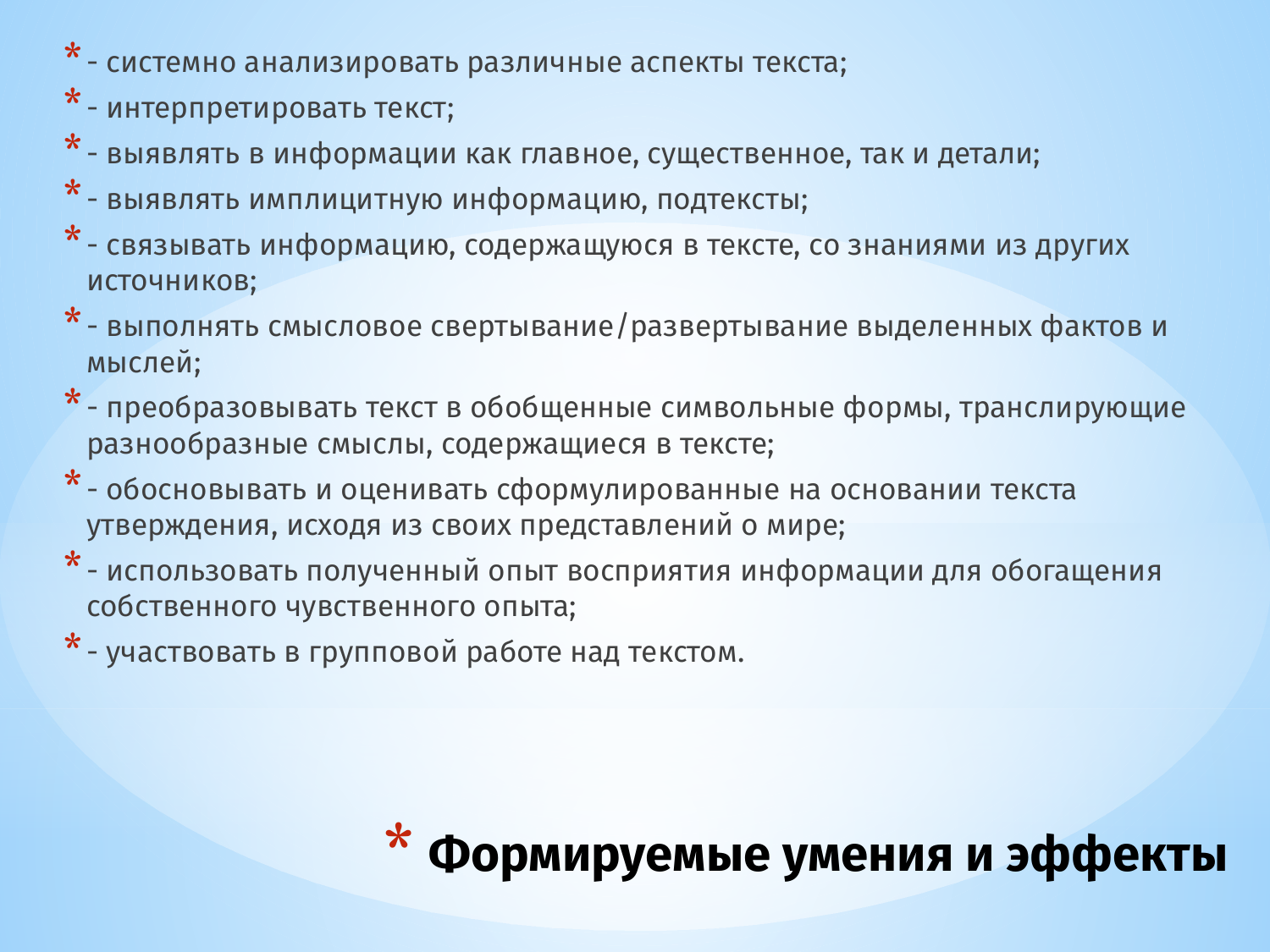

- системно анализировать различные аспекты текста;
- интерпретировать текст;
- выявлять в информации как главное, существенное, так и детали;
- выявлять имплицитную информацию, подтексты;
- связывать информацию, содержащуюся в тексте, со знаниями из других источников;
- выполнять смысловое свертывание/развертывание выделенных фактов и мыслей;
- преобразовывать текст в обобщенные символьные формы, транслирующие разнообразные смыслы, содержащиеся в тексте;
- обосновывать и оценивать сформулированные на основании текста утверждения, исходя из своих представлений о мире;
- использовать полученный опыт восприятия информации для обогащения собственного чувственного опыта;
- участвовать в групповой работе над текстом.

# Формируемые умения и эффекты